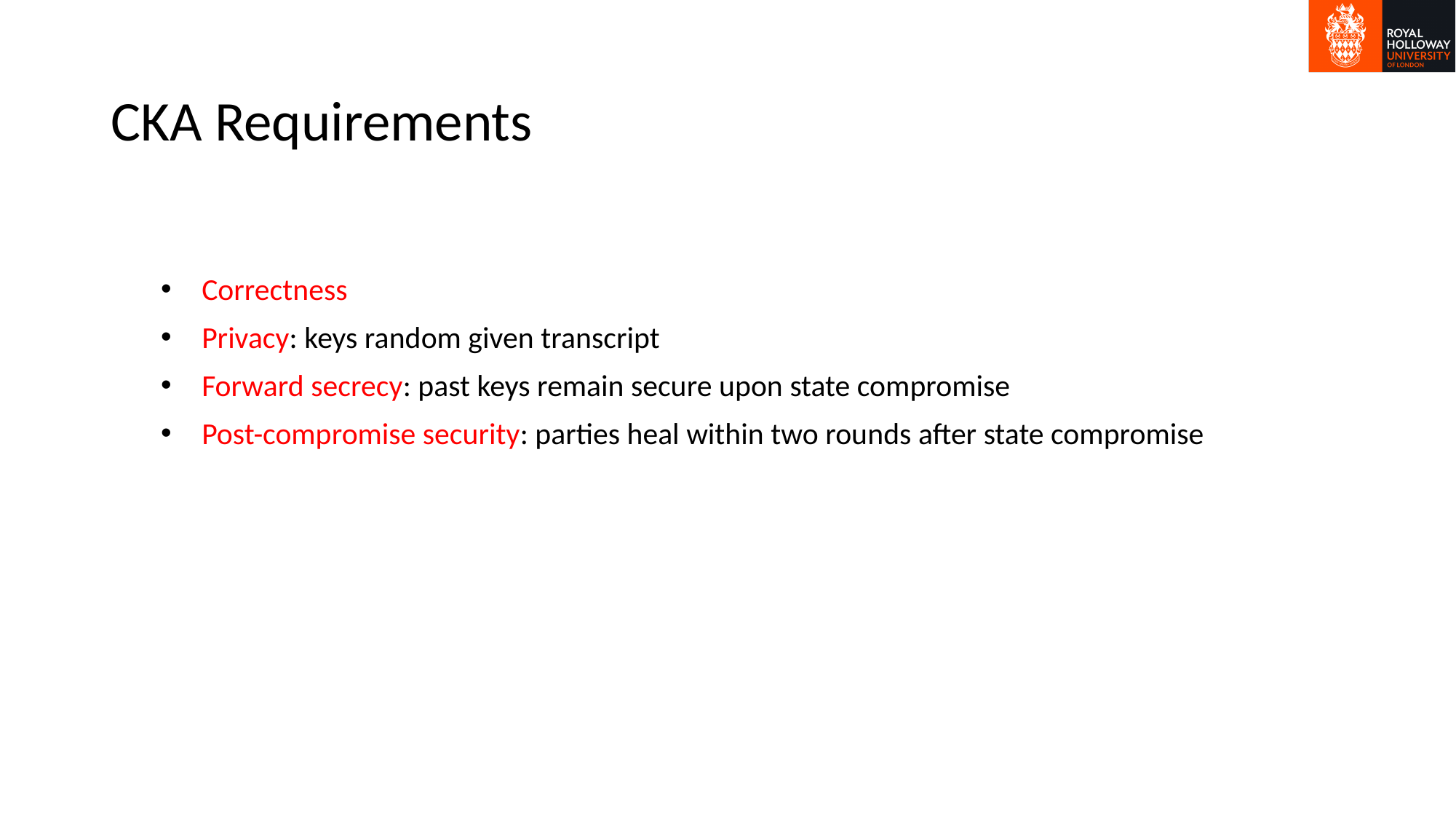

# CKA Requirements
Correctness
Privacy: keys random given transcript
Forward secrecy: past keys remain secure upon state compromise
Post-compromise security: parties heal within two rounds after state compromise